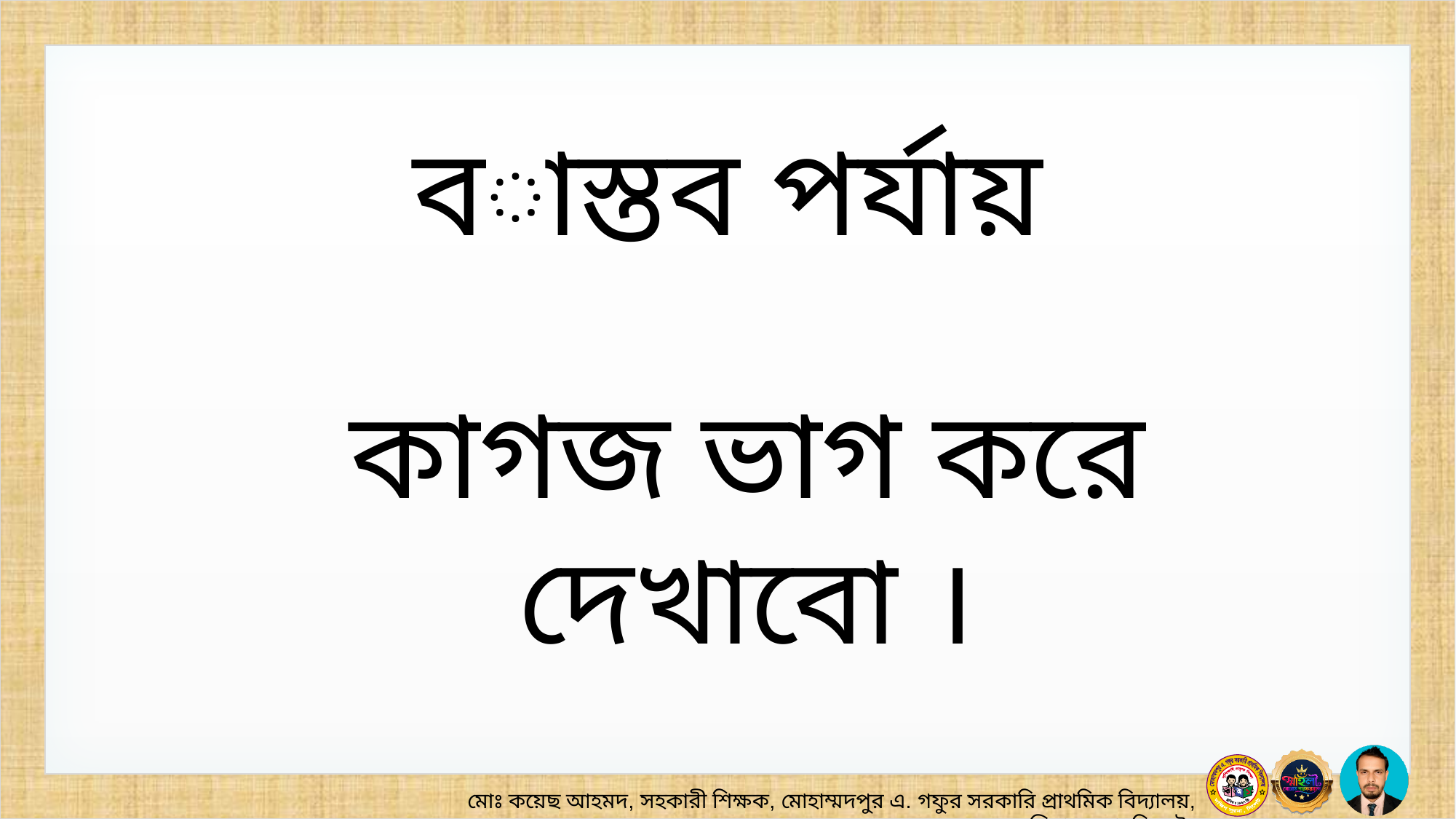

বাস্তব পর্যায়
কাগজ ভাগ করে দেখাবো ।